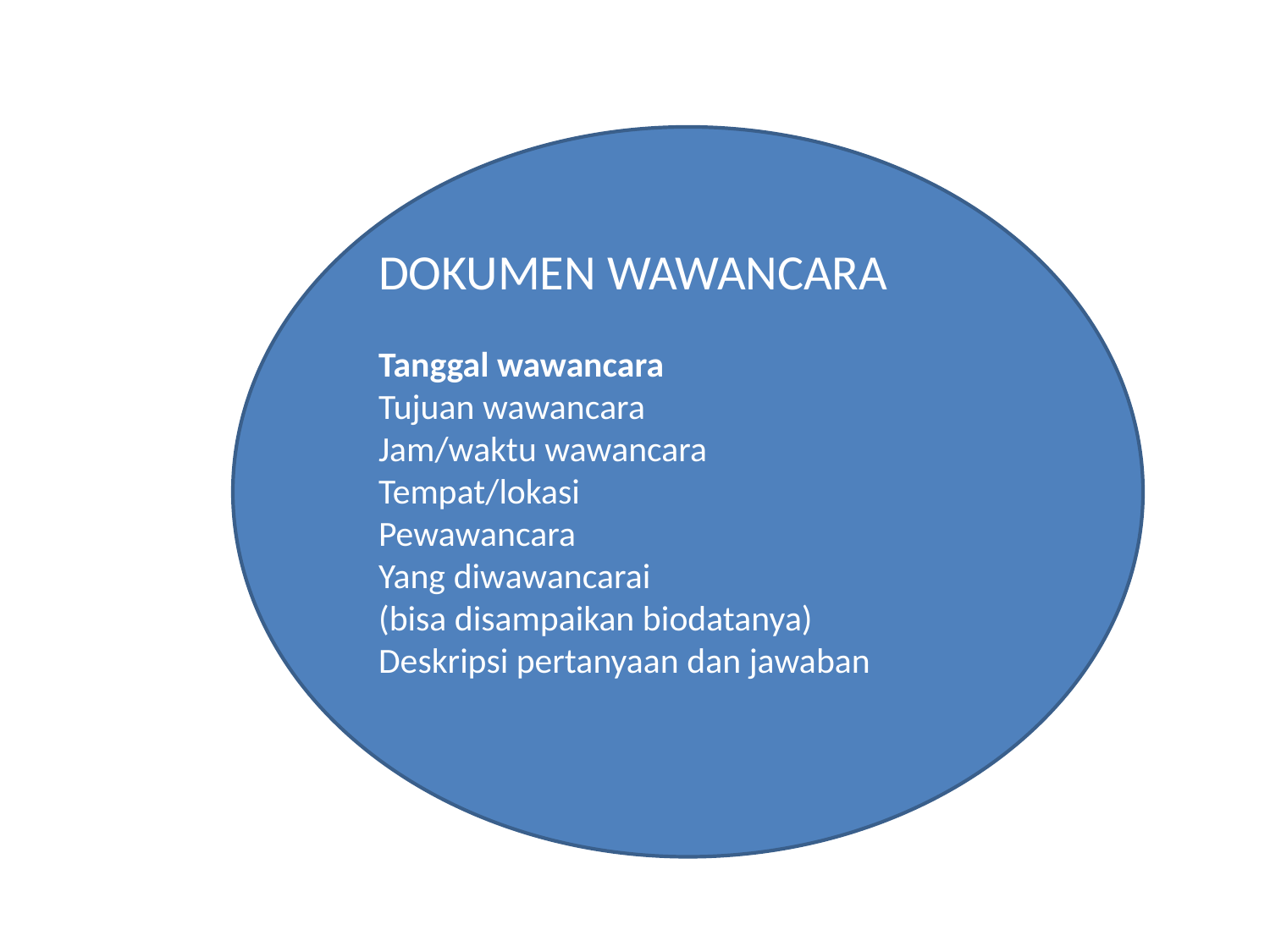

DOKUMEN WAWANCARA

Tanggal wawancara
Tujuan wawancara
Jam/waktu wawancara
Tempat/lokasi
Pewawancara
Yang diwawancarai
(bisa disampaikan biodatanya)
Deskripsi pertanyaan dan jawaban